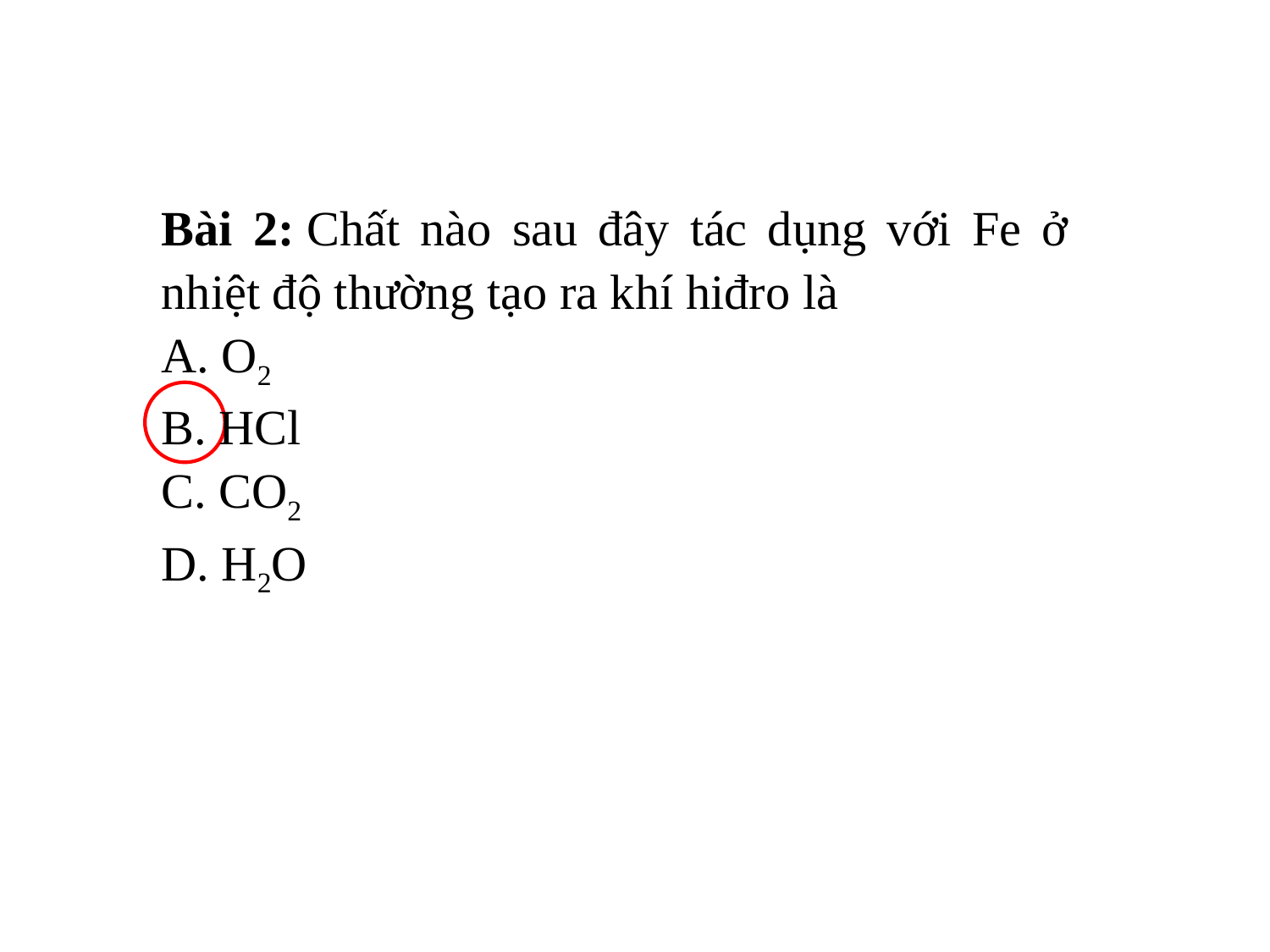

Bài 2: Chất nào sau đây tác dụng với Fe ở nhiệt độ thường tạo ra khí hiđro là
A. O2
B. HCl
C. CO2
D. H2O